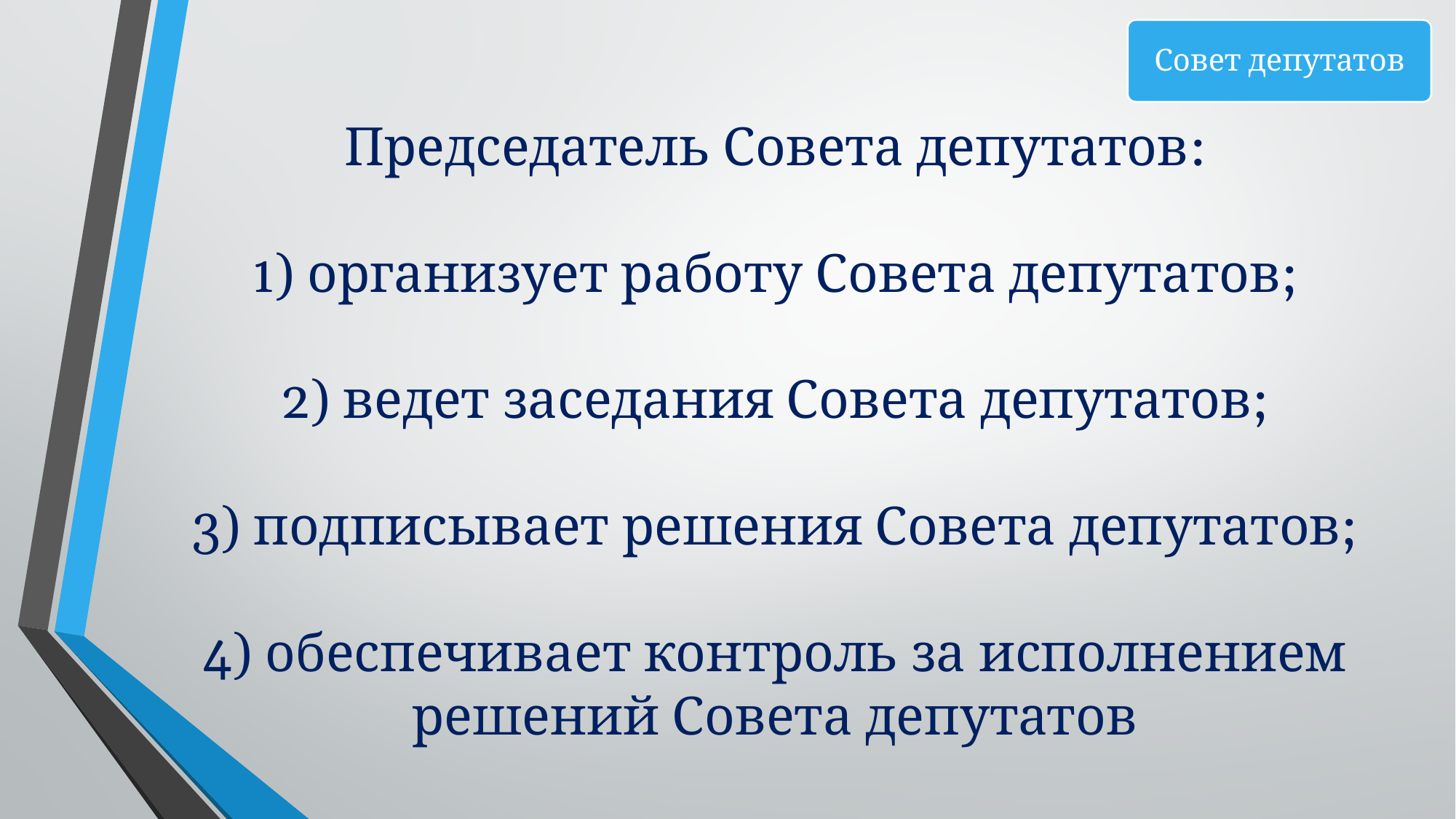

Совет депутатов
# Председатель Совета депутатов: 1) организует работу Совета депутатов; 2) ведет заседания Совета депутатов; 3) подписывает решения Совета депутатов; 4) обеспечивает контроль за исполнением решений Совета депутатов